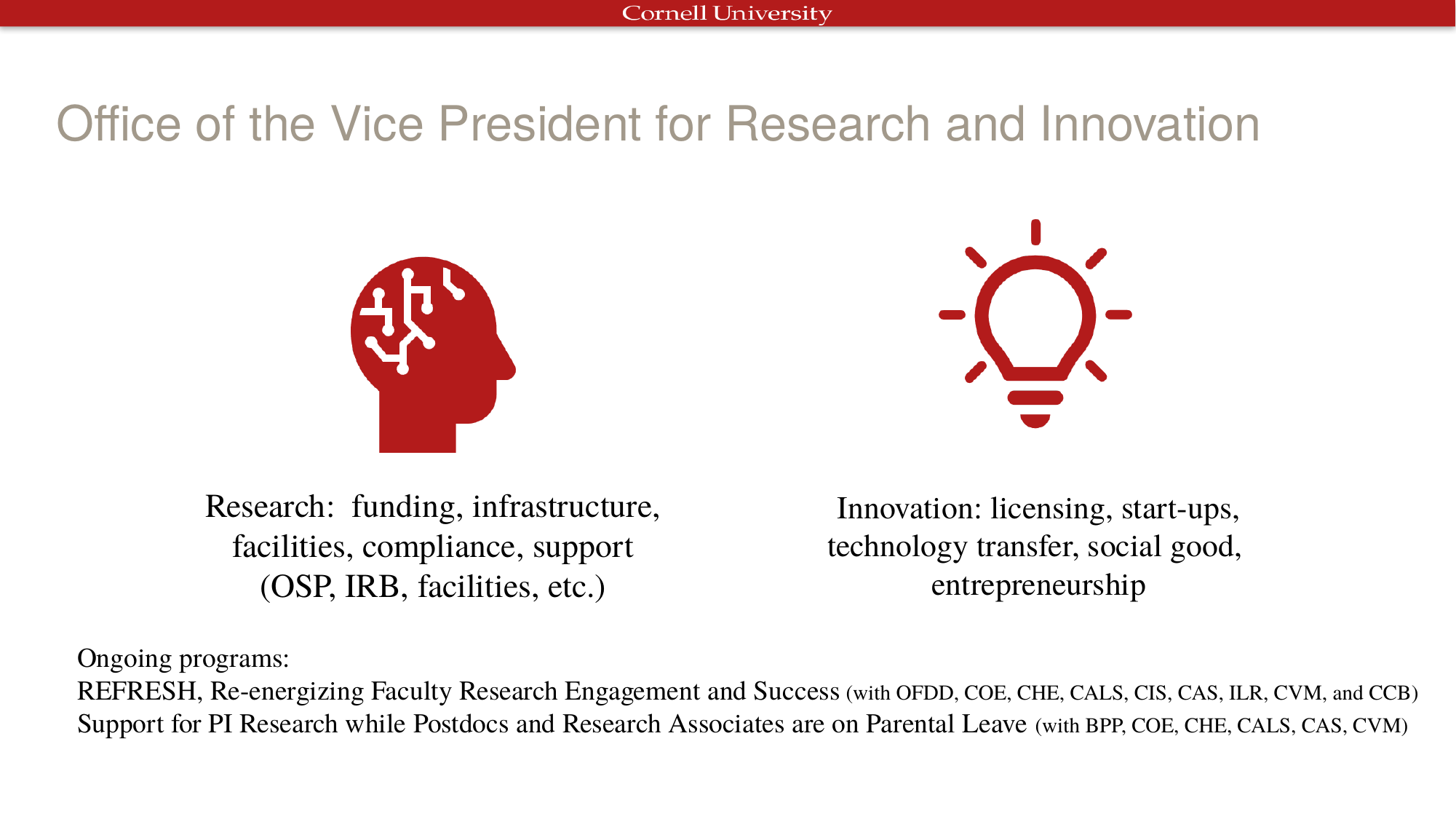

# Office of the Vice President for Research and Innovation
Research:  funding, infrastructure, facilities, compliance, support
(OSP, IRB, facilities, etc.)
Innovation: licensing, start-ups, technology transfer, social good,
entrepreneurship

Ongoing programs:
REFRESH, Re-energizing Faculty Research Engagement and Success (with OFDD, COE, CHE, CALS, CIS, CAS, ILR, CVM, and CCB)
Support for PI Research while Postdocs and Research Associates are on Parental Leave (with BPP, COE, CHE, CALS, CAS, CVM)